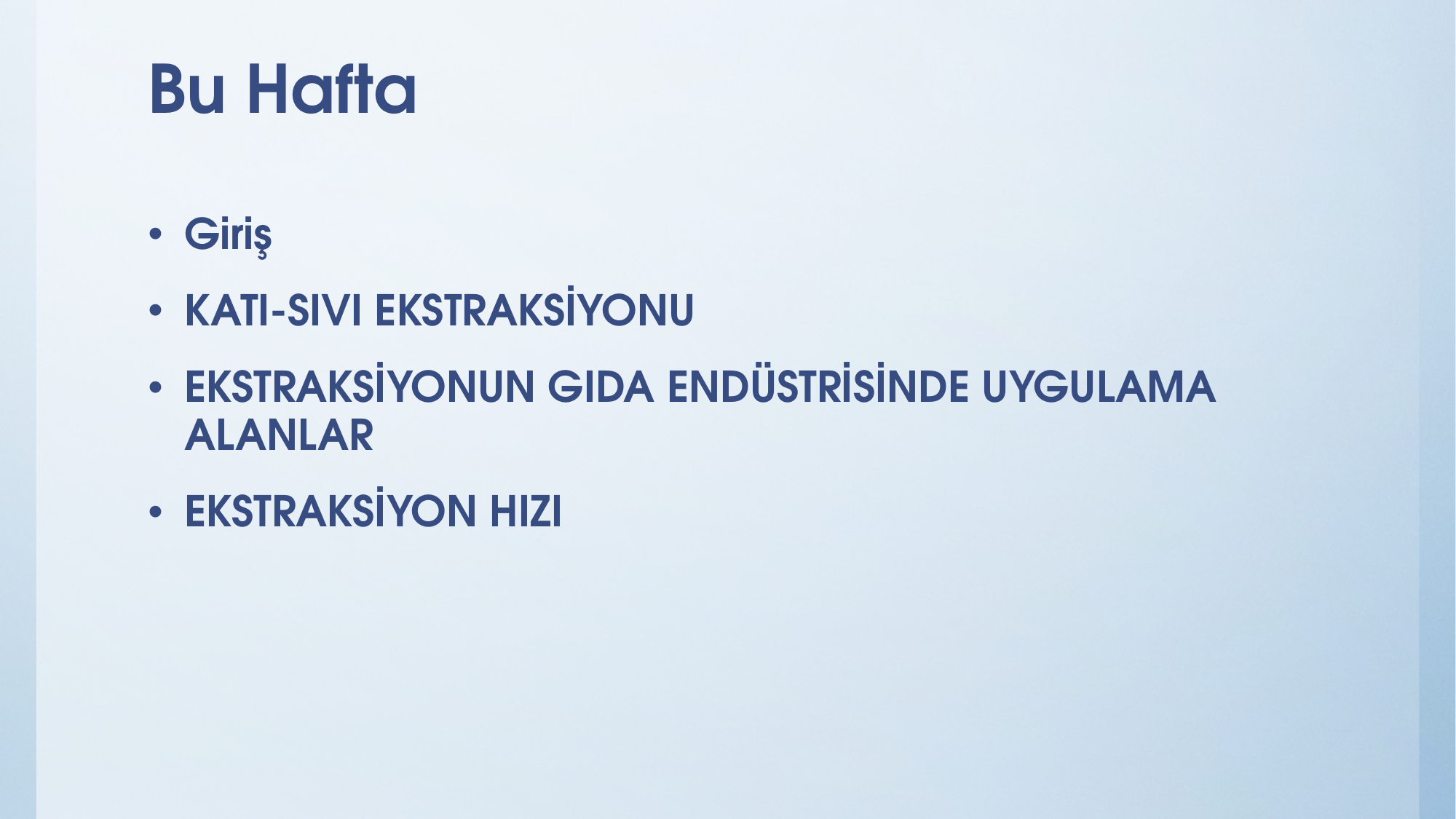

# Bu Hafta
Giriş
KATI-SIVI EKSTRAKSİYONU
EKSTRAKSİYONUN GIDA ENDÜSTRİSİNDE UYGULAMA ALANLAR
EKSTRAKSİYON HIZI